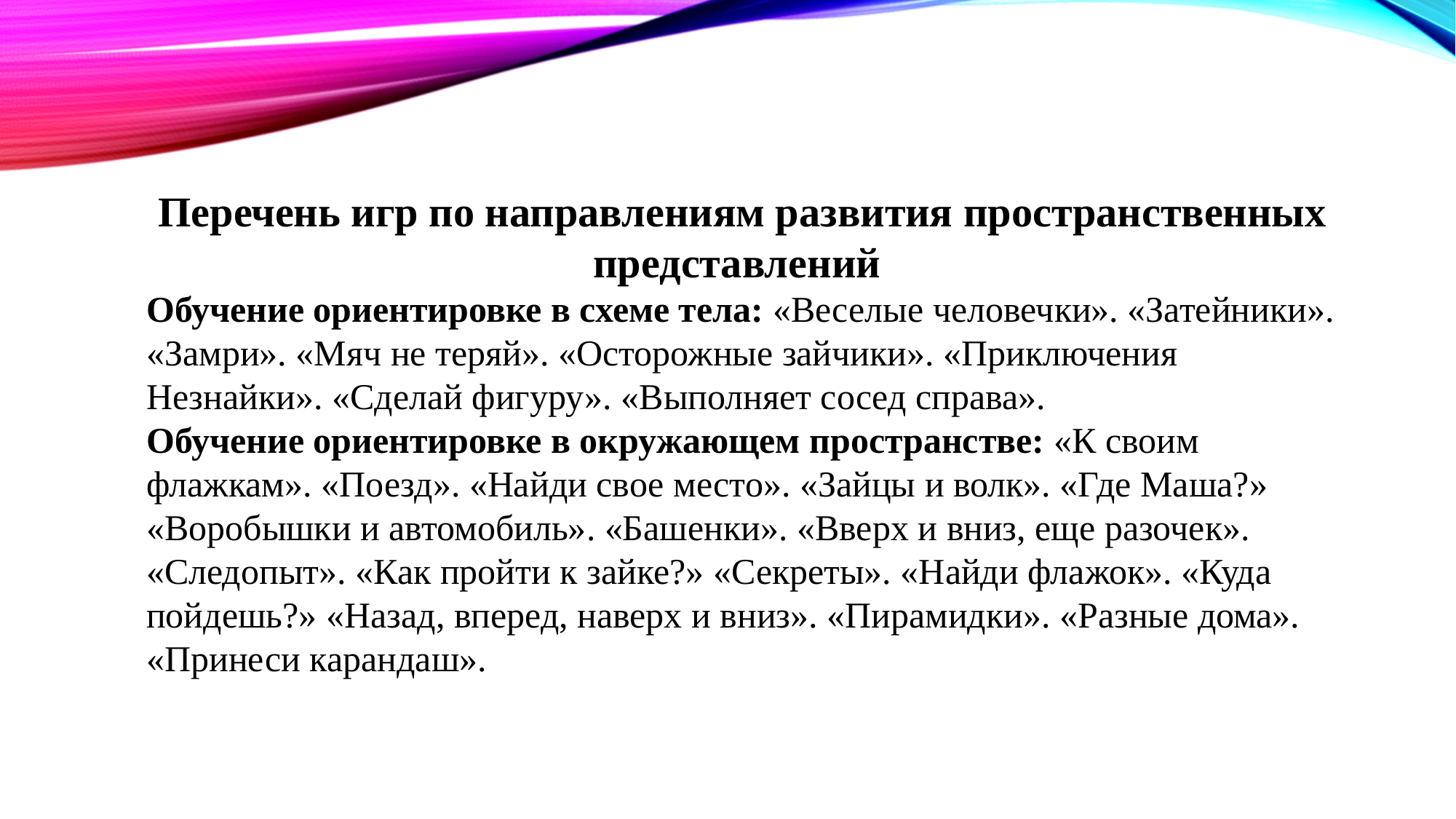

Перечень игр по направлениям развития пространственных представлений
Обучение ориентировке в схеме тела: «Веселые человечки». «Затейники». «Замри». «Мяч не теряй». «Осторожные зайчики». «Приключения Незнайки». «Сделай фигуру». «Выполняет сосед справа».
Обучение ориентировке в окружающем пространстве: «К своим флажкам». «Поезд». «Найди свое место». «Зайцы и волк». «Где Маша?» «Воробышки и автомобиль». «Башенки». «Вверх и вниз, еще разочек». «Следопыт». «Как пройти к зайке?» «Секреты». «Найди флажок». «Куда пойдешь?» «Назад, вперед, наверх и вниз». «Пирамидки». «Разные дома». «Принеси карандаш».